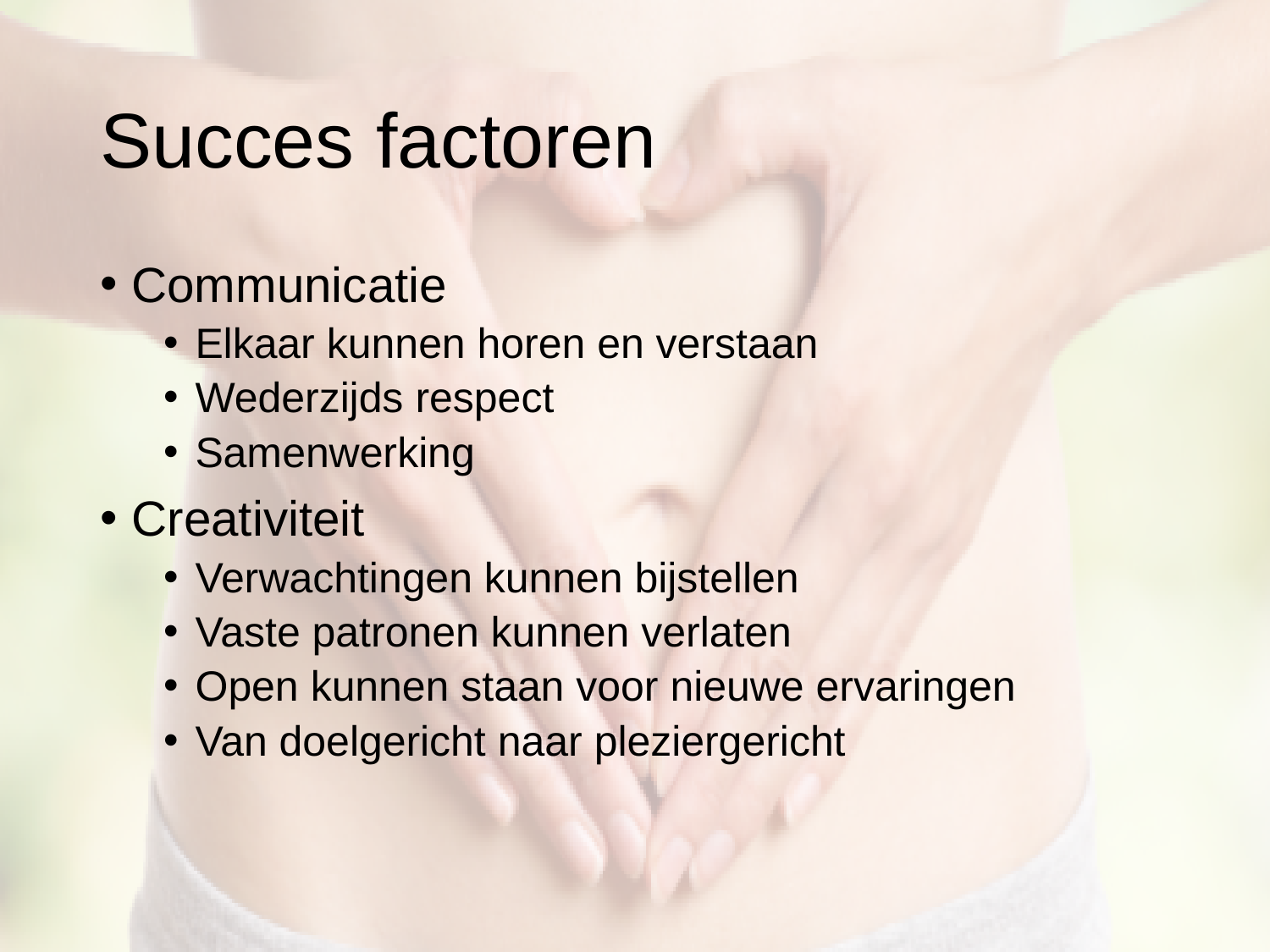

# Succes factoren
Communicatie
Elkaar kunnen horen en verstaan
Wederzijds respect
Samenwerking
Creativiteit
Verwachtingen kunnen bijstellen
Vaste patronen kunnen verlaten
Open kunnen staan voor nieuwe ervaringen
Van doelgericht naar pleziergericht